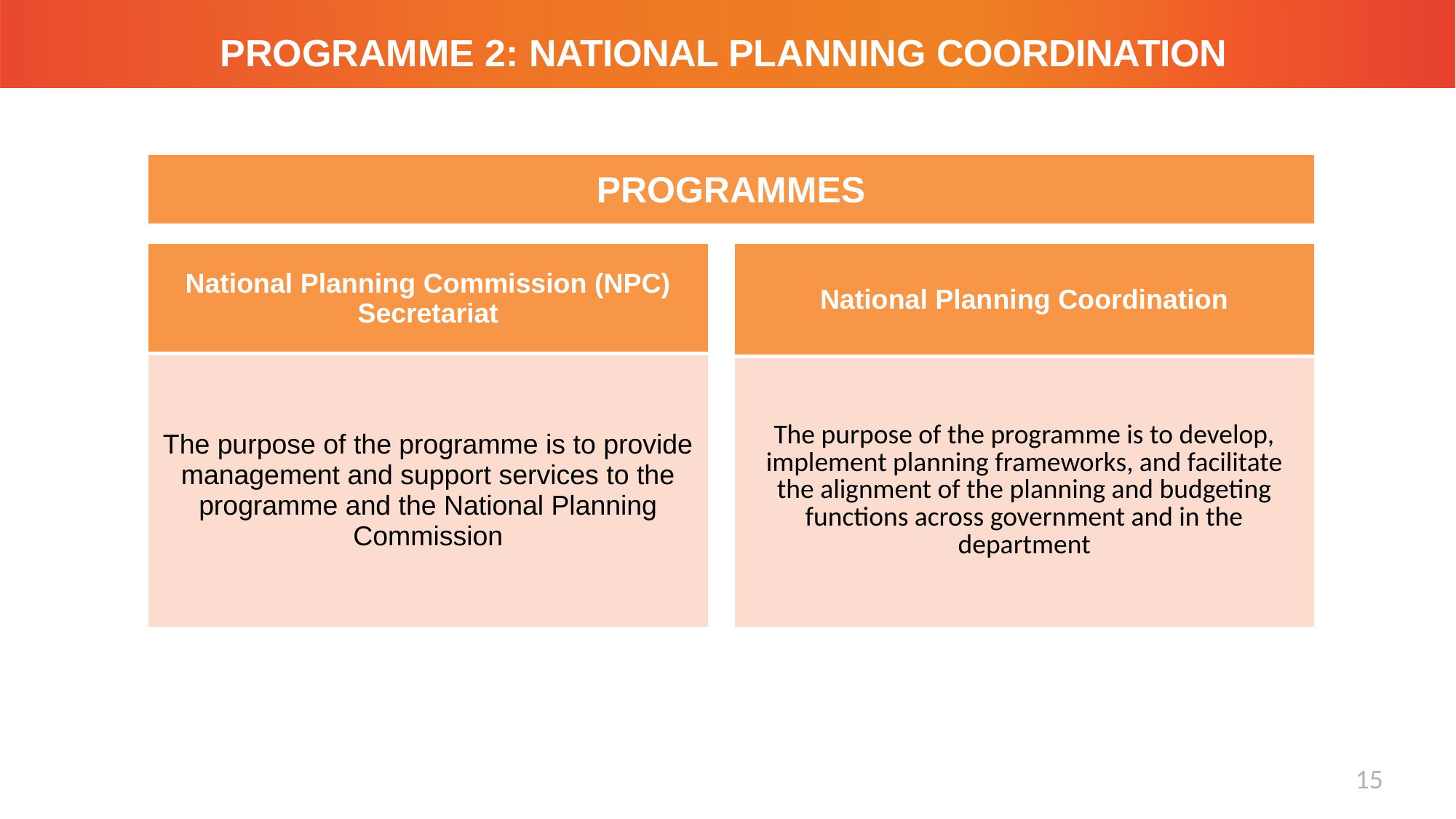

# PROGRAMME 2: NATIONAL PLANNING COORDINATION
| PROGRAMMES |
| --- |
| National Planning Coordination |
| --- |
| The purpose of the programme is to develop, implement planning frameworks, and facilitate the alignment of the planning and budgeting functions across government and in the department |
| National Planning Commission (NPC) Secretariat |
| --- |
| The purpose of the programme is to provide management and support services to the programme and the National Planning Commission |
15